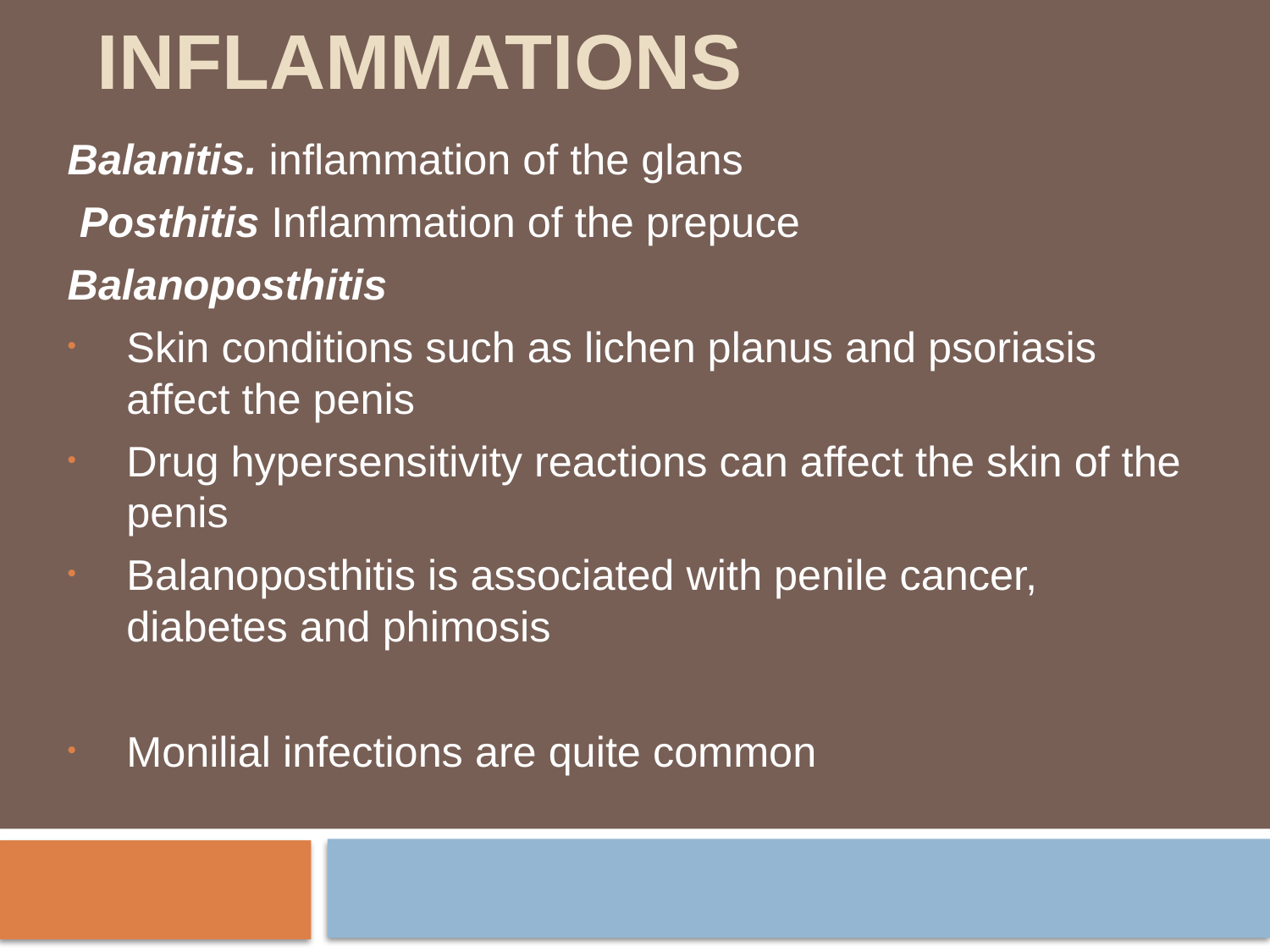

# Inflammations
Balanitis. inflammation of the glans
 Posthitis Inflammation of the prepuce
Balanoposthitis
Skin conditions such as lichen planus and psoriasis affect the penis
Drug hypersensitivity reactions can affect the skin of the penis
Balanoposthitis is associated with penile cancer, diabetes and phimosis

Monilial infections are quite common